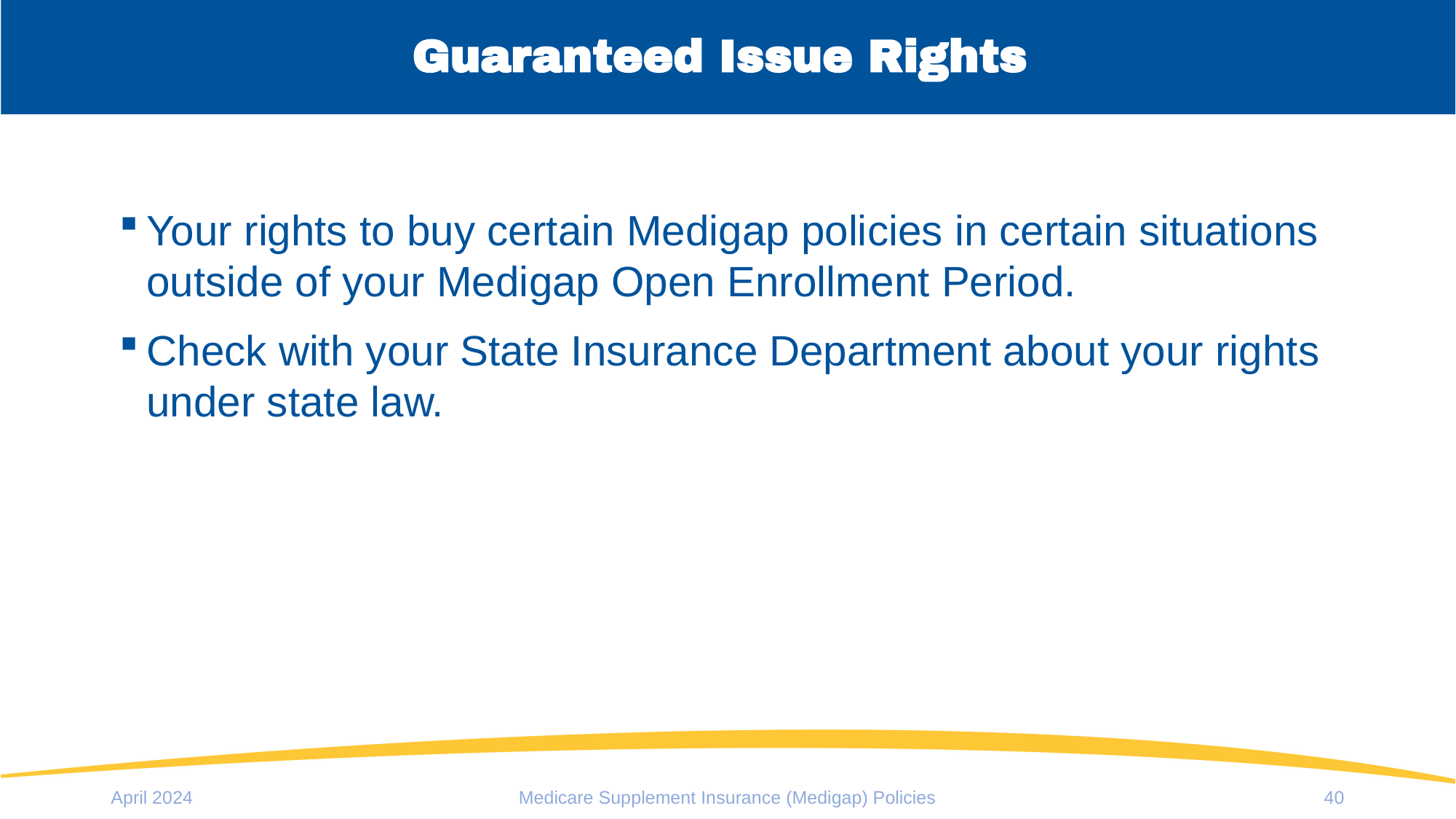

# Guaranteed Issue Rights
Your rights to buy certain Medigap policies in certain situations outside of your Medigap Open Enrollment Period.
Check with your State Insurance Department about your rights under state law.
April 2024
Medicare Supplement Insurance (Medigap) Policies
40